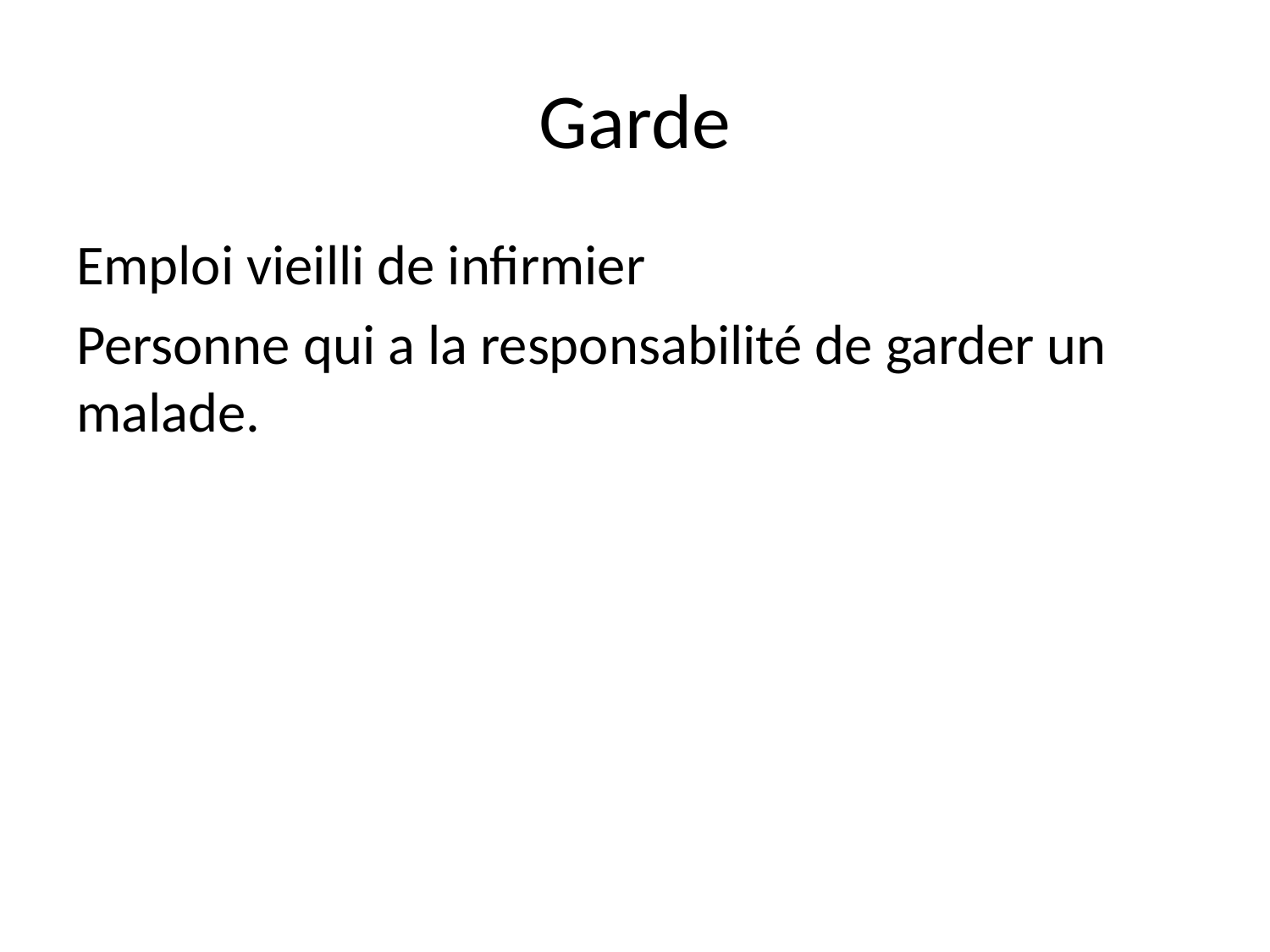

# Garde
Emploi vieilli de infirmier
Personne qui a la responsabilité de garder un malade.